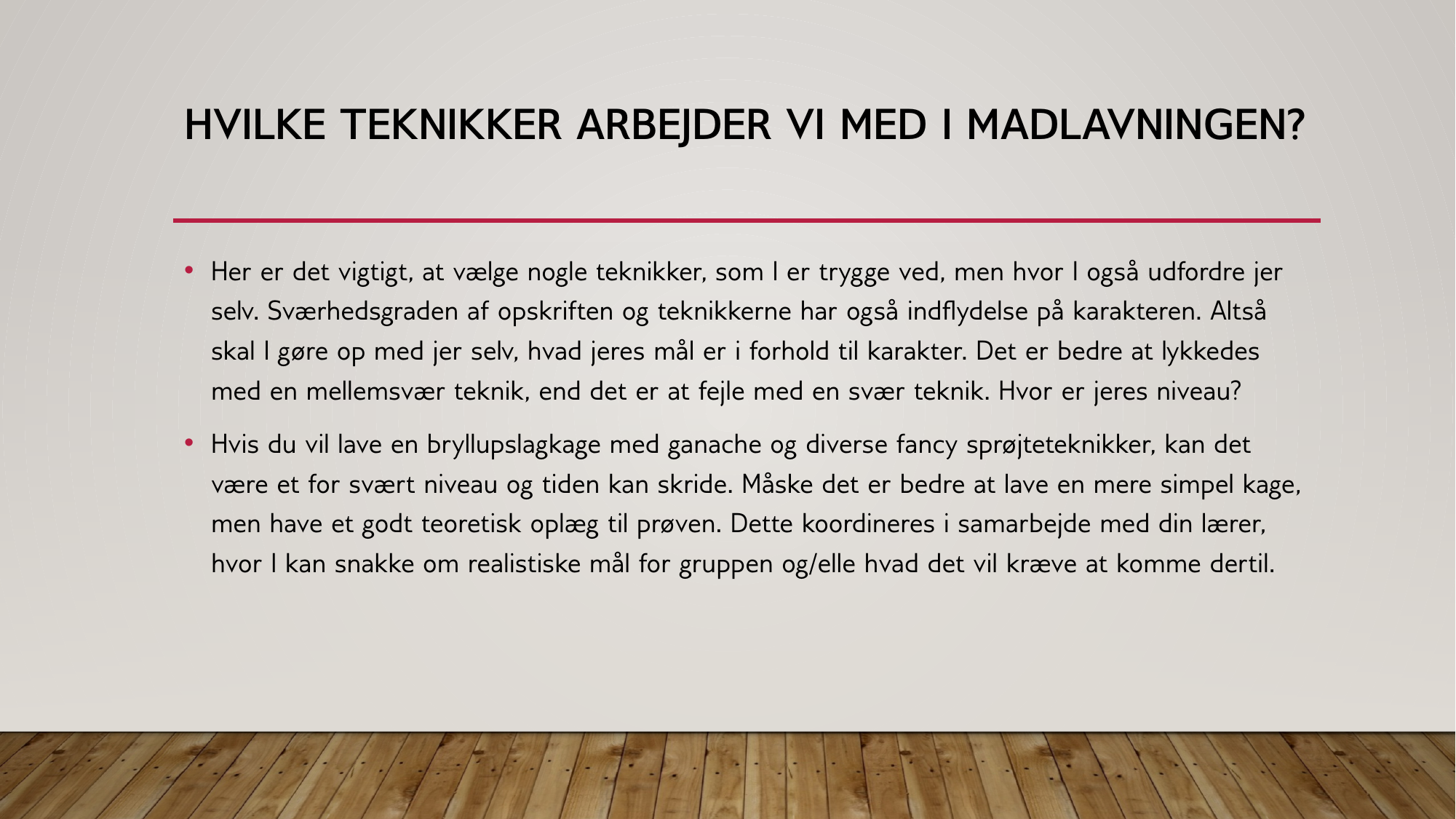

# Hvilke teknikker arbejder vi med i madlavningen?
Her er det vigtigt, at vælge nogle teknikker, som I er trygge ved, men hvor I også udfordre jer selv. Sværhedsgraden af opskriften og teknikkerne har også indflydelse på karakteren. Altså skal I gøre op med jer selv, hvad jeres mål er i forhold til karakter. Det er bedre at lykkedes med en mellemsvær teknik, end det er at fejle med en svær teknik. Hvor er jeres niveau?
Hvis du vil lave en bryllupslagkage med ganache og diverse fancy sprøjteteknikker, kan det være et for svært niveau og tiden kan skride. Måske det er bedre at lave en mere simpel kage, men have et godt teoretisk oplæg til prøven. Dette koordineres i samarbejde med din lærer, hvor I kan snakke om realistiske mål for gruppen og/elle hvad det vil kræve at komme dertil.